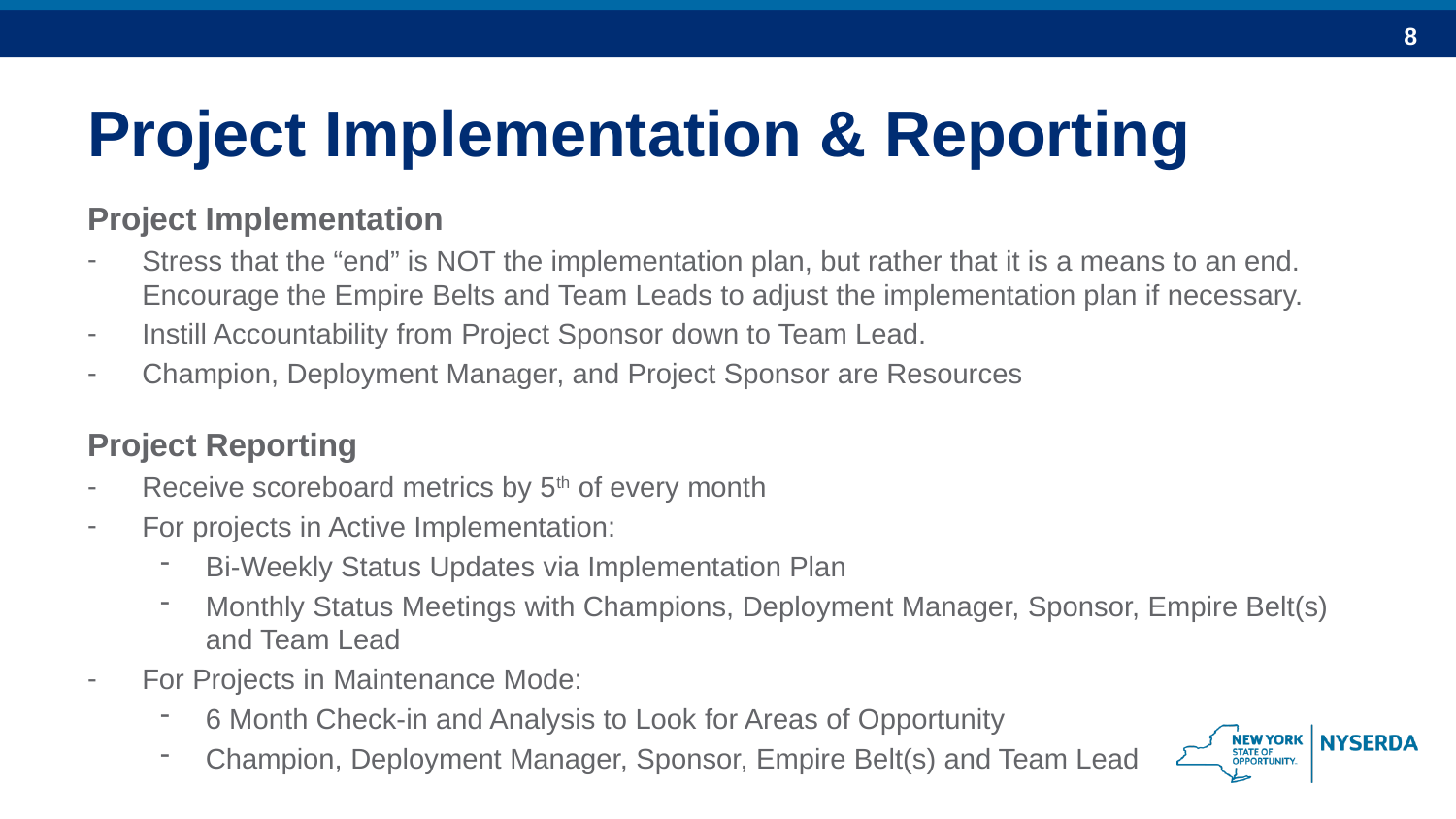

# Project Implementation & Reporting

Project Implementation
Stress that the “end” is NOT the implementation plan, but rather that it is a means to an end. Encourage the Empire Belts and Team Leads to adjust the implementation plan if necessary.
Instill Accountability from Project Sponsor down to Team Lead.
Champion, Deployment Manager, and Project Sponsor are Resources

Project Reporting
Receive scoreboard metrics by 5th of every month
For projects in Active Implementation:
Bi-Weekly Status Updates via Implementation Plan
Monthly Status Meetings with Champions, Deployment Manager, Sponsor, Empire Belt(s) and Team Lead
For Projects in Maintenance Mode:
6 Month Check-in and Analysis to Look for Areas of Opportunity
Champion, Deployment Manager, Sponsor, Empire Belt(s) and Team Lead